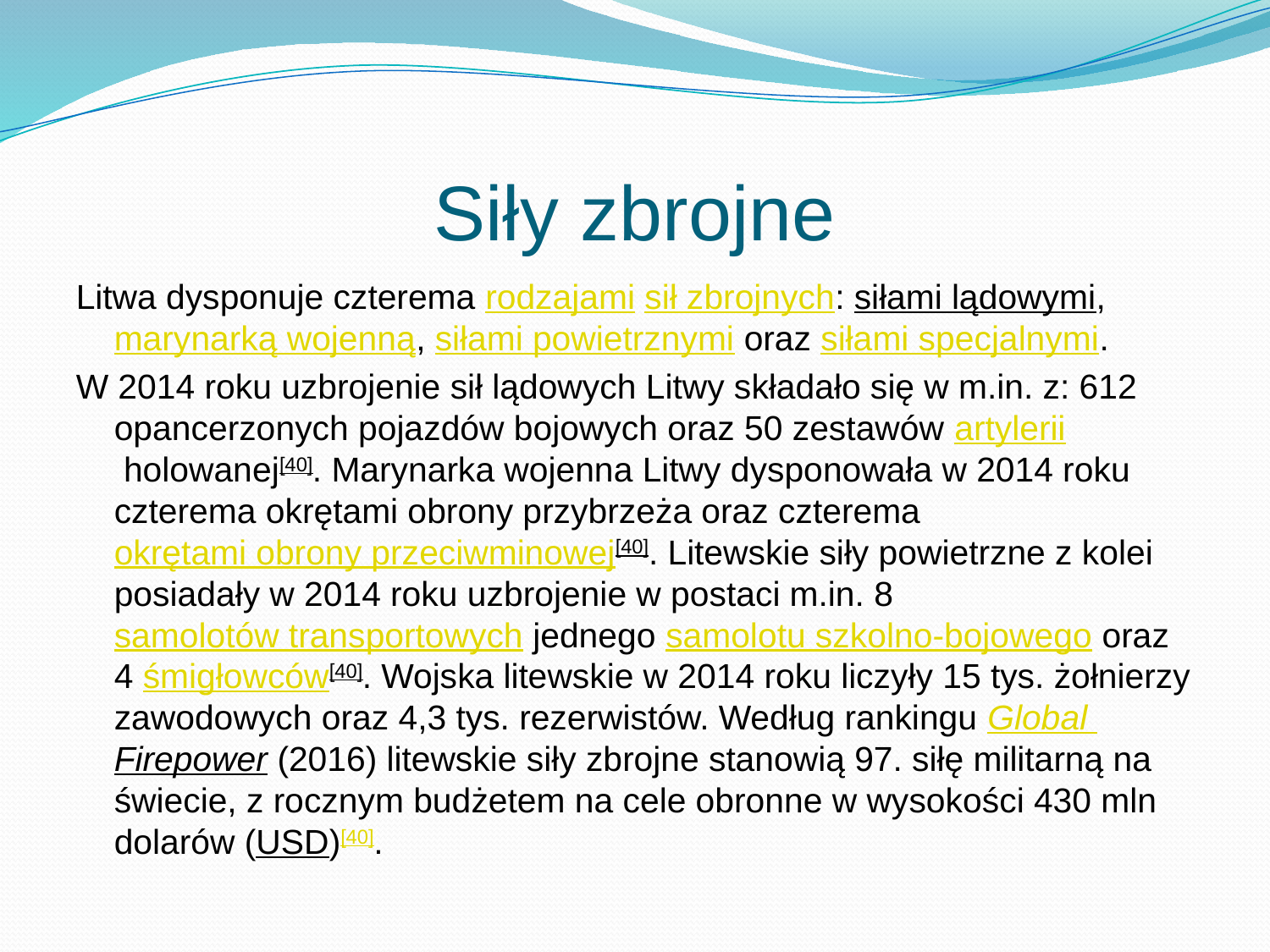

# Siły zbrojne
Litwa dysponuje czterema rodzajami sił zbrojnych: siłami lądowymi, marynarką wojenną, siłami powietrznymi oraz siłami specjalnymi.
W 2014 roku uzbrojenie sił lądowych Litwy składało się w m.in. z: 612 opancerzonych pojazdów bojowych oraz 50 zestawów artylerii holowanej[40]. Marynarka wojenna Litwy dysponowała w 2014 roku czterema okrętami obrony przybrzeża oraz czterema okrętami obrony przeciwminowej[40]. Litewskie siły powietrzne z kolei posiadały w 2014 roku uzbrojenie w postaci m.in. 8 samolotów transportowych jednego samolotu szkolno-bojowego oraz 4 śmigłowców[40]. Wojska litewskie w 2014 roku liczyły 15 tys. żołnierzy zawodowych oraz 4,3 tys. rezerwistów. Według rankingu Global Firepower (2016) litewskie siły zbrojne stanowią 97. siłę militarną na świecie, z rocznym budżetem na cele obronne w wysokości 430 mln dolarów (USD)[40].